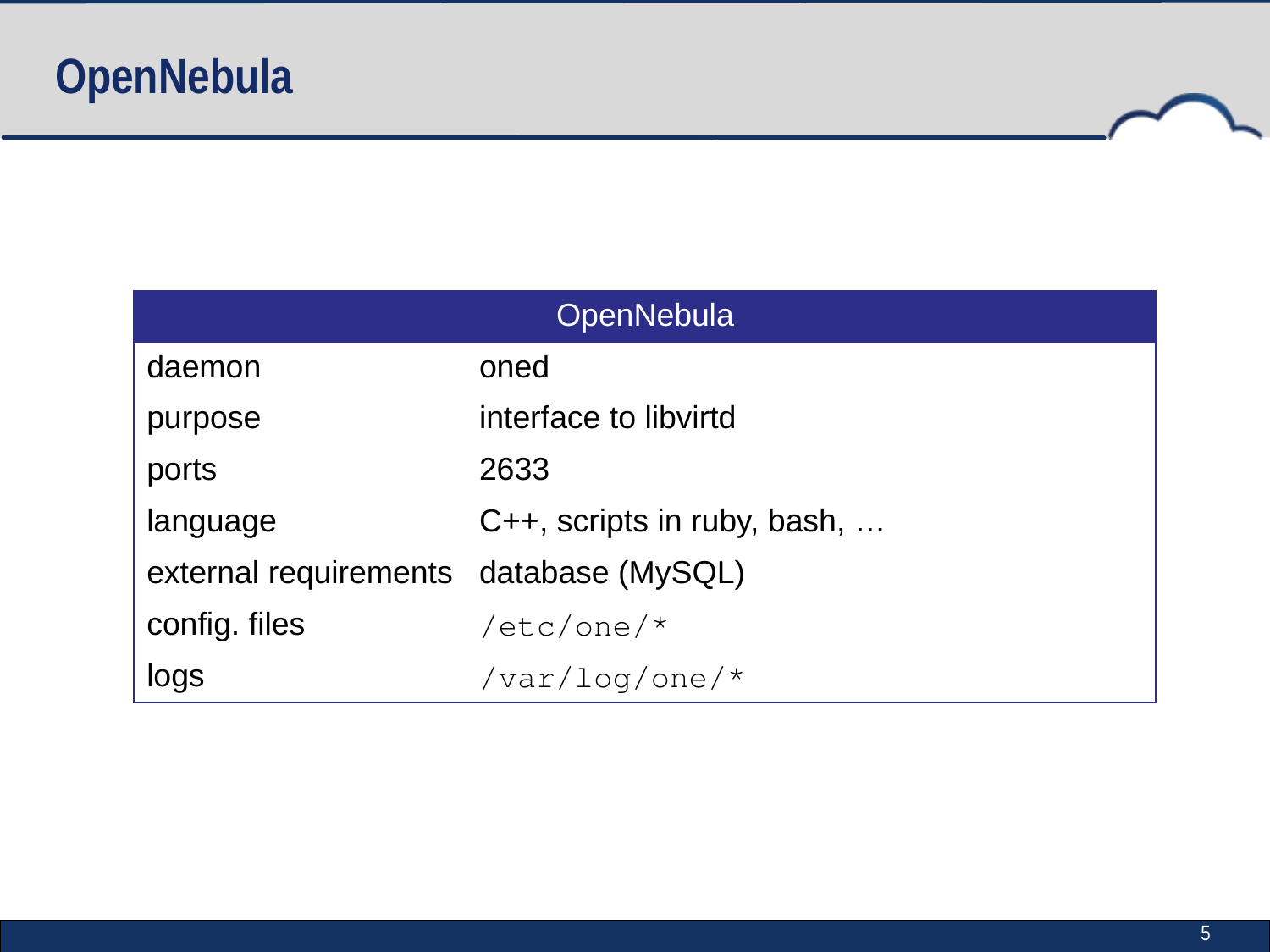

# OpenNebula
| OpenNebula |  |
| --- | --- |
| daemon | oned |
| purpose | interface to libvirtd |
| ports | 2633 |
| language | C++, scripts in ruby, bash, … |
| external requirements | database (MySQL) |
| config. files | /etc/one/\* |
| logs | /var/log/one/\* |